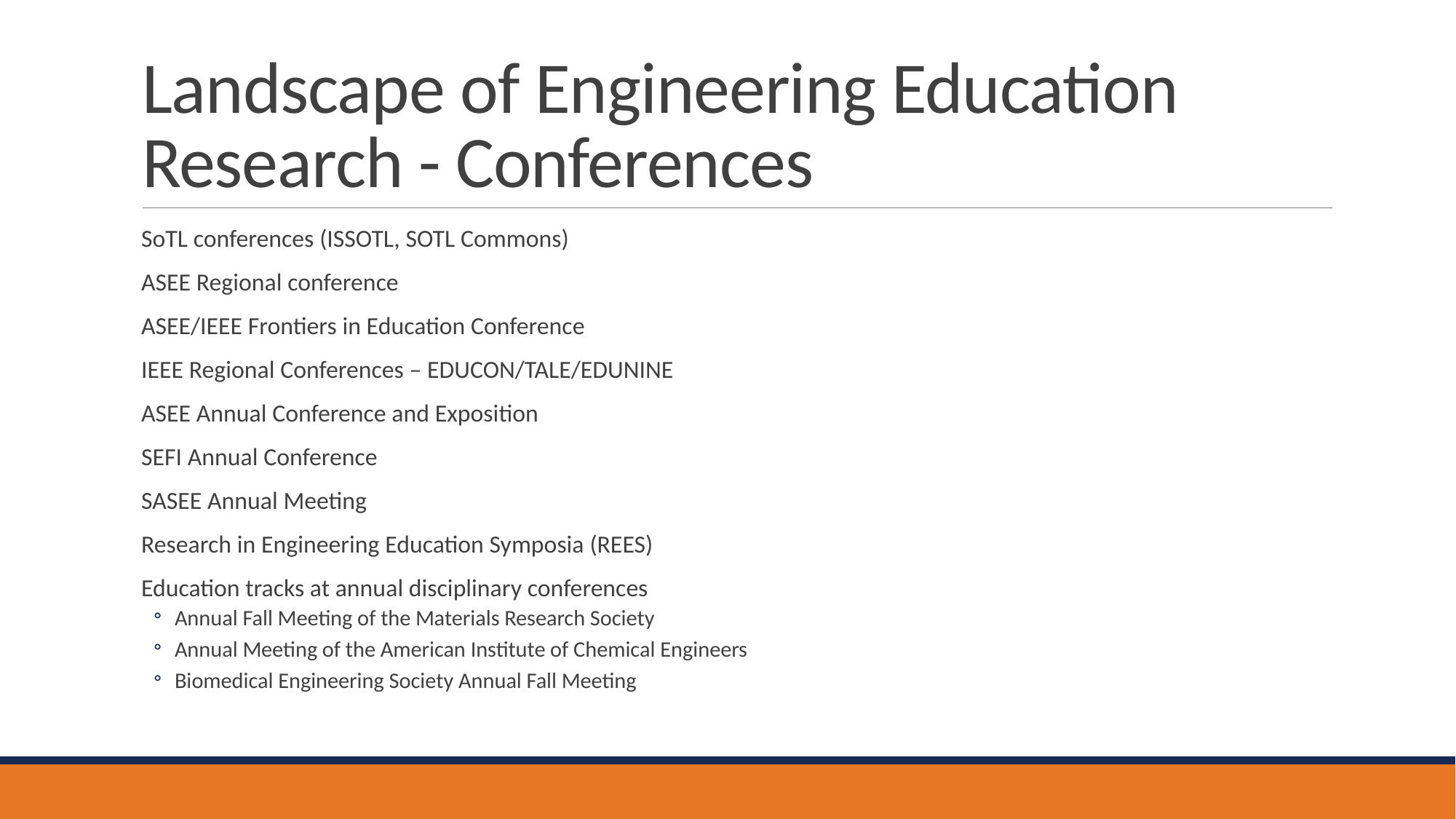

# Landscape of Engineering Education Research - Conferences
SoTL conferences (ISSOTL, SOTL Commons)
ASEE Regional conference
ASEE/IEEE Frontiers in Education Conference
IEEE Regional Conferences – EDUCON/TALE/EDUNINE
ASEE Annual Conference and Exposition
SEFI Annual Conference
SASEE Annual Meeting
Research in Engineering Education Symposia (REES)
Education tracks at annual disciplinary conferences
Annual Fall Meeting of the Materials Research Society
Annual Meeting of the American Institute of Chemical Engineers
Biomedical Engineering Society Annual Fall Meeting